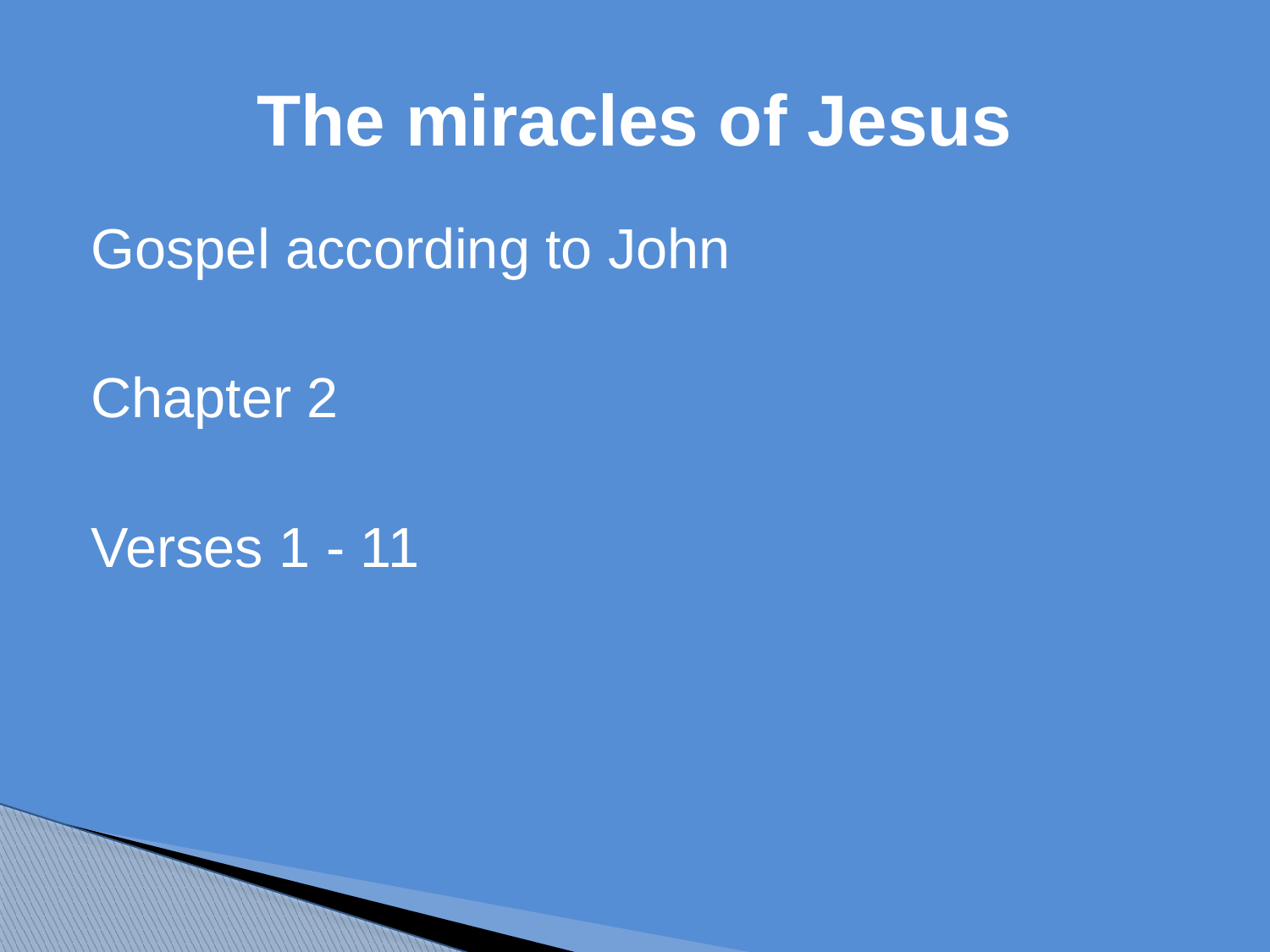

# The miracles of Jesus
Gospel according to John

Chapter 2

Verses 1 - 11